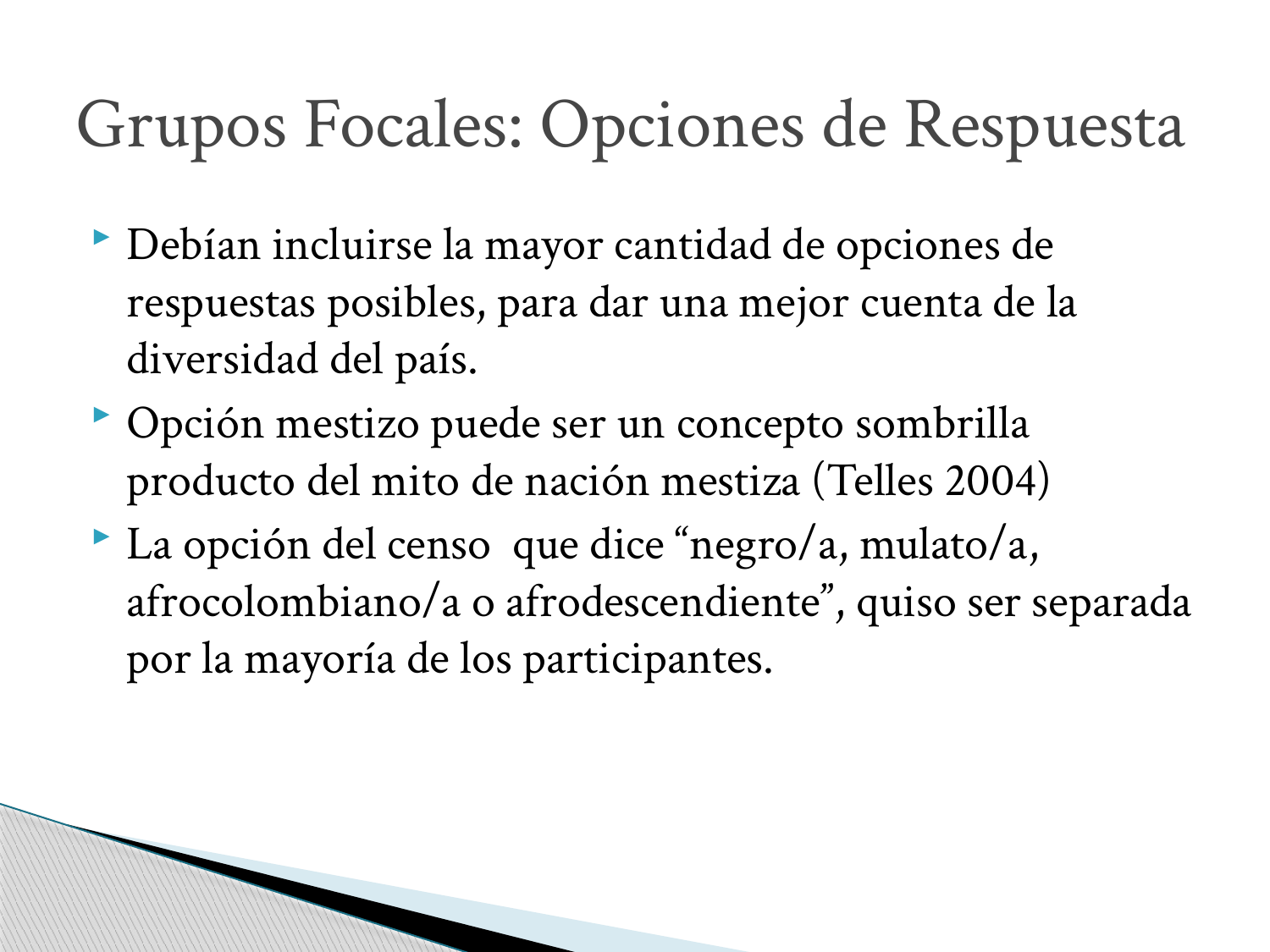

# Grupos Focales: Opciones de Respuesta
Debían incluirse la mayor cantidad de opciones de respuestas posibles, para dar una mejor cuenta de la diversidad del país.
Opción mestizo puede ser un concepto sombrilla producto del mito de nación mestiza (Telles 2004)
La opción del censo  que dice “negro/a, mulato/a, afrocolombiano/a o afrodescendiente”, quiso ser separada por la mayoría de los participantes.